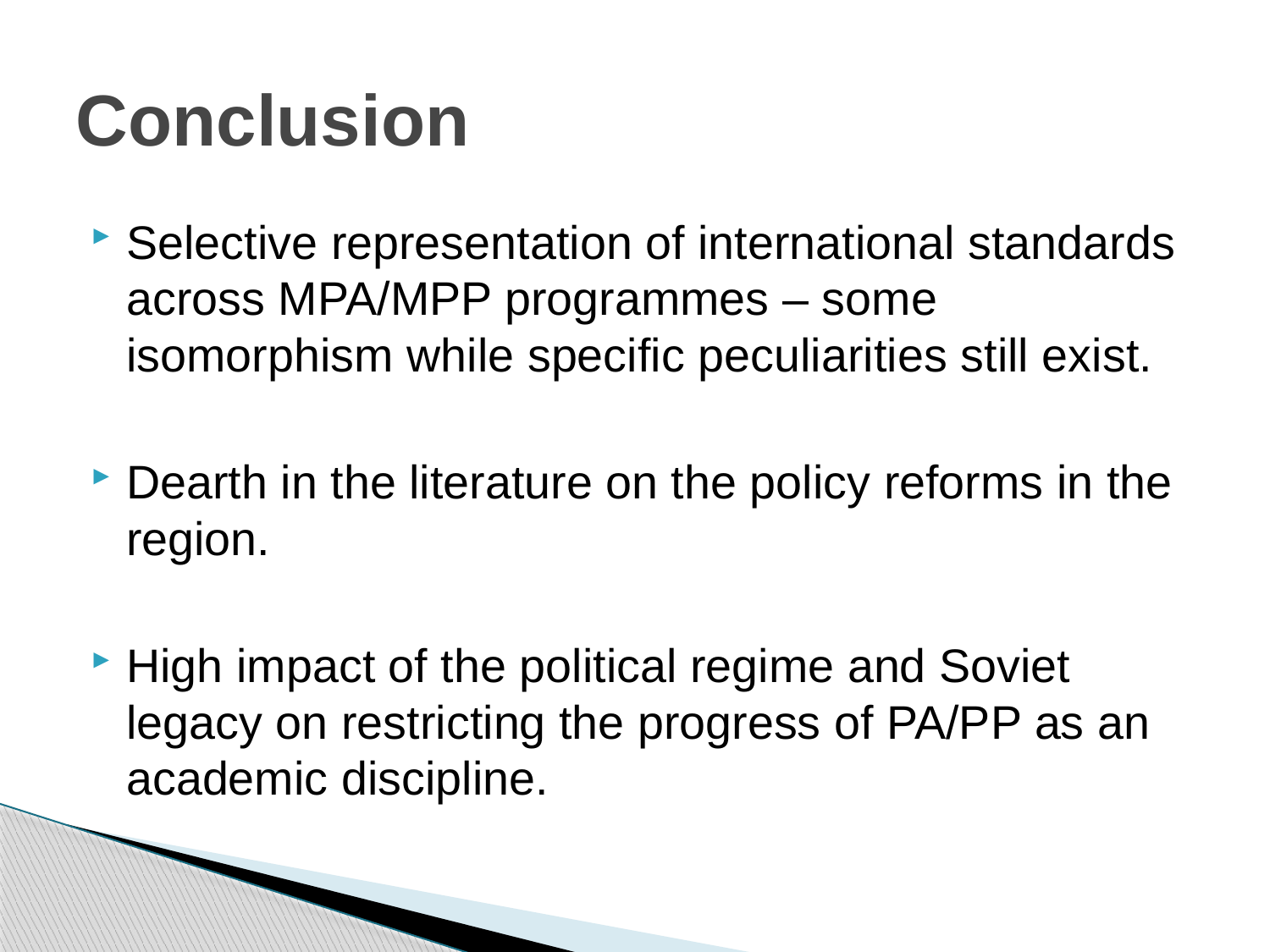

# Conclusion
Selective representation of international standards across MPA/MPP programmes – some isomorphism while specific peculiarities still exist.

Dearth in the literature on the policy reforms in the region.

High impact of the political regime and Soviet legacy on restricting the progress of PA/PP as an academic discipline.